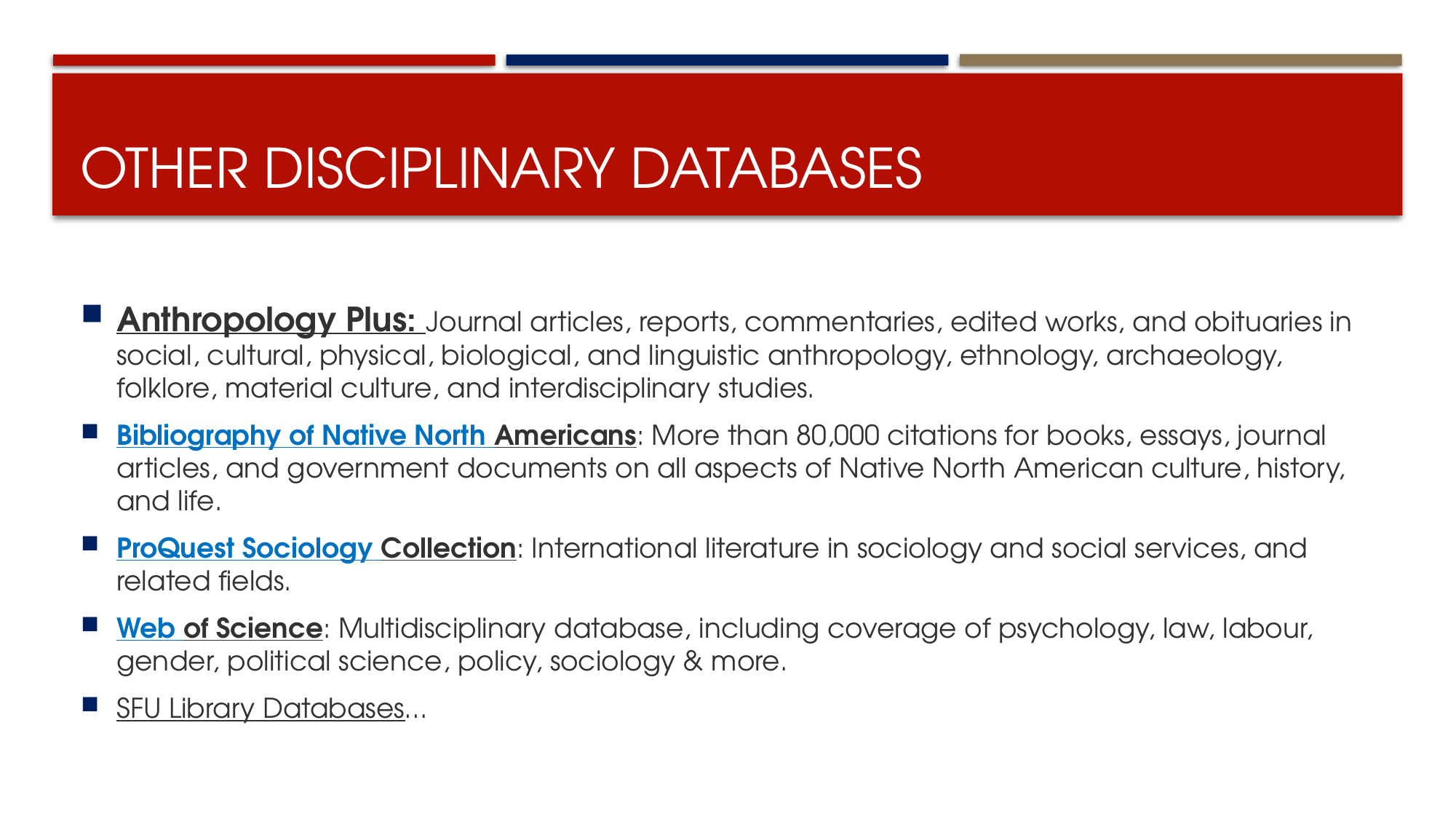

# Other disciplinary databases

Anthropology Plus: Journal articles, reports, commentaries, edited works, and obituaries in social, cultural, physical, biological, and linguistic anthropology, ethnology, archaeology, folklore, material culture, and interdisciplinary studies.
Bibliography of Native North Americans: More than 80,000 citations for books, essays, journal articles, and government documents on all aspects of Native North American culture, history, and life.
ProQuest Sociology Collection: International literature in sociology and social services, and related fields.
Web of Science: Multidisciplinary database, including coverage of psychology, law, labour, gender, political science, policy, sociology & more.
SFU Library Databases…